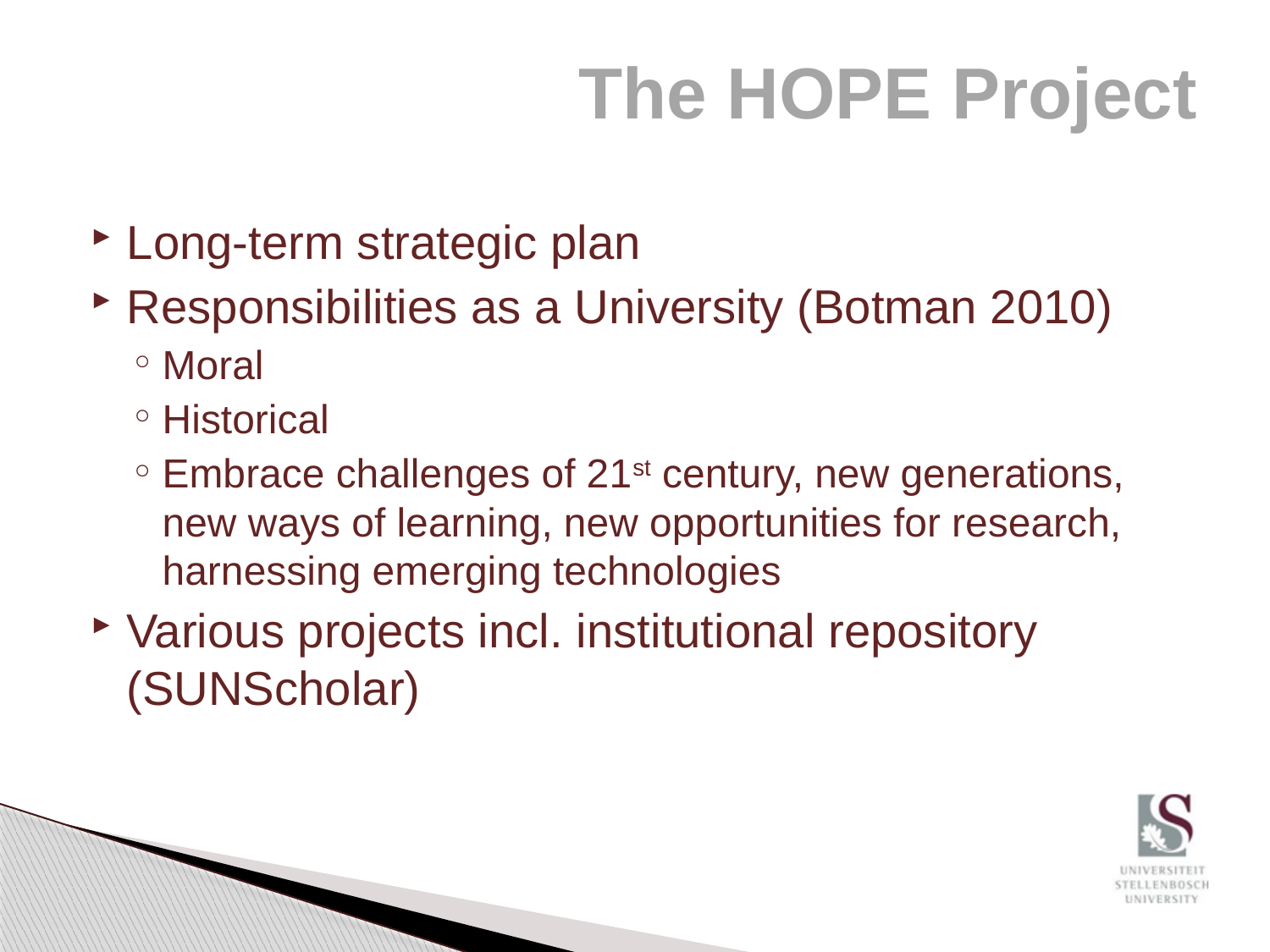

# The HOPE Project
Long-term strategic plan
Responsibilities as a University (Botman 2010)
Moral
Historical
Embrace challenges of 21st century, new generations, new ways of learning, new opportunities for research, harnessing emerging technologies
Various projects incl. institutional repository (SUNScholar)